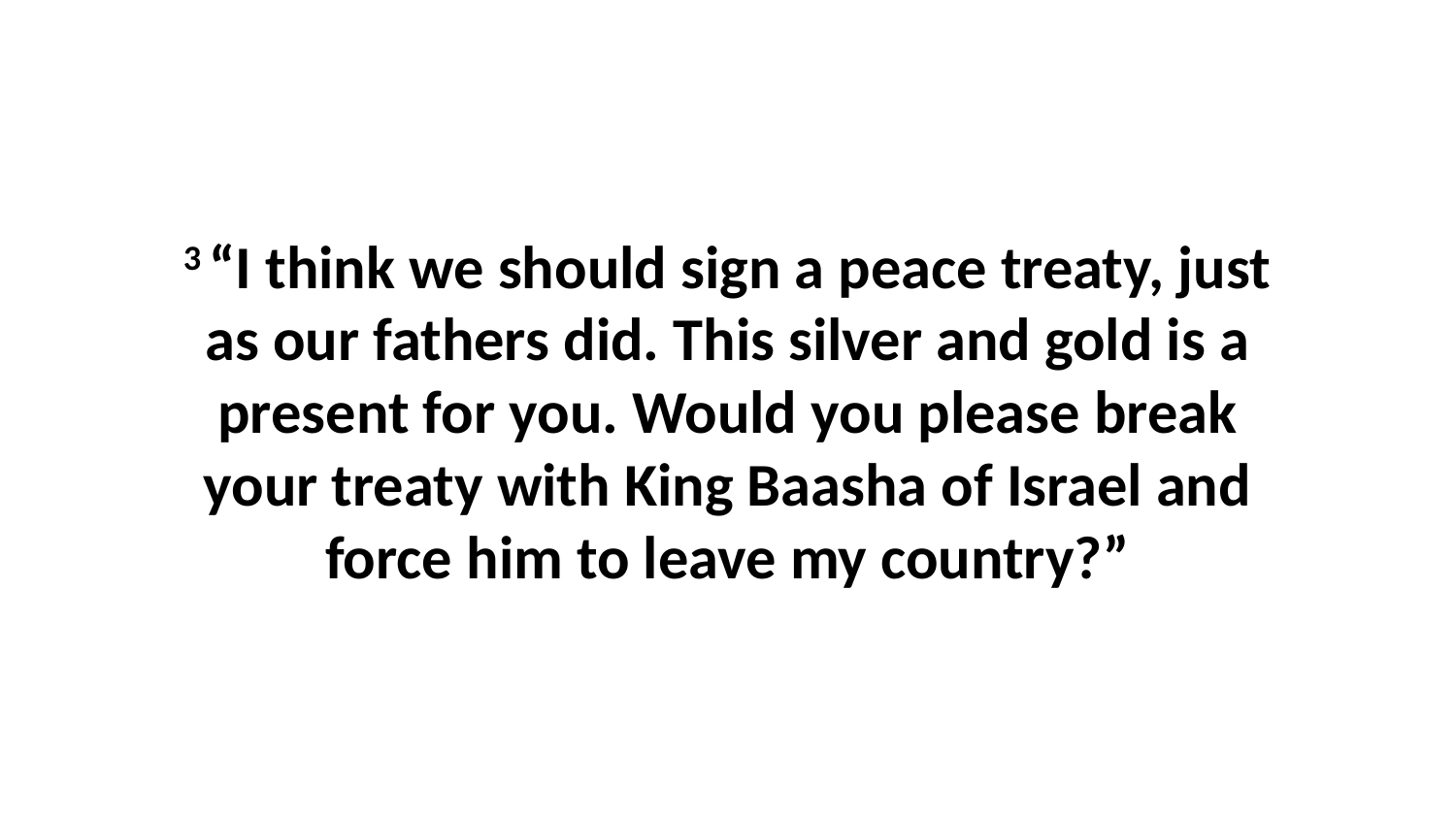

3 “I think we should sign a peace treaty, just as our fathers did. This silver and gold is a present for you. Would you please break your treaty with King Baasha of Israel and force him to leave my country?”